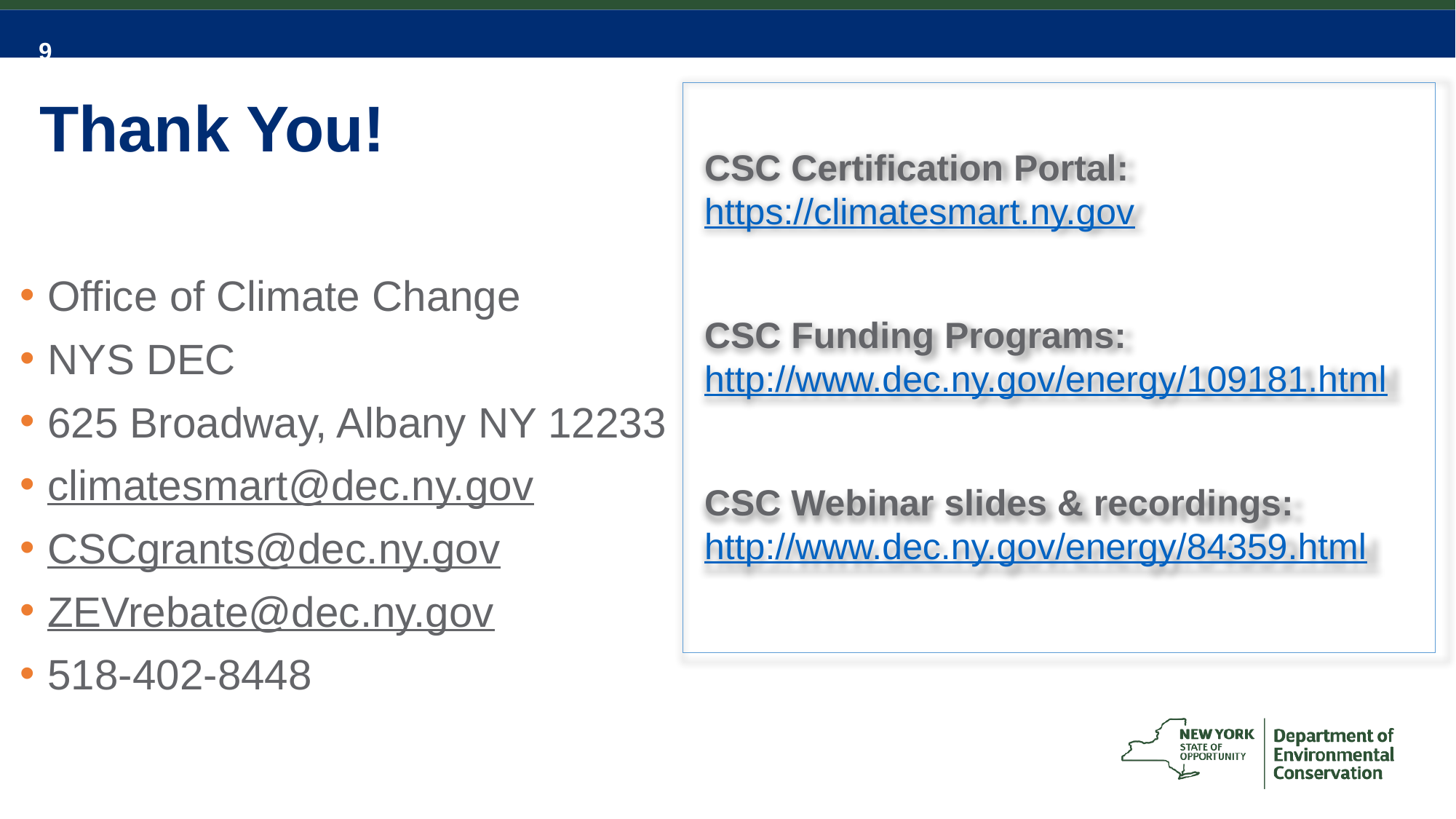

# Thank You!

CSC Certification Portal:  https://climatesmart.ny.gov

CSC Funding Programs: http://www.dec.ny.gov/energy/109181.html

CSC Webinar slides & recordings:           http://www.dec.ny.gov/energy/84359.html
Office of Climate Change
NYS DEC
625 Broadway, Albany NY 12233
climatesmart@dec.ny.gov
CSCgrants@dec.ny.gov
ZEVrebate@dec.ny.gov
518-402-8448